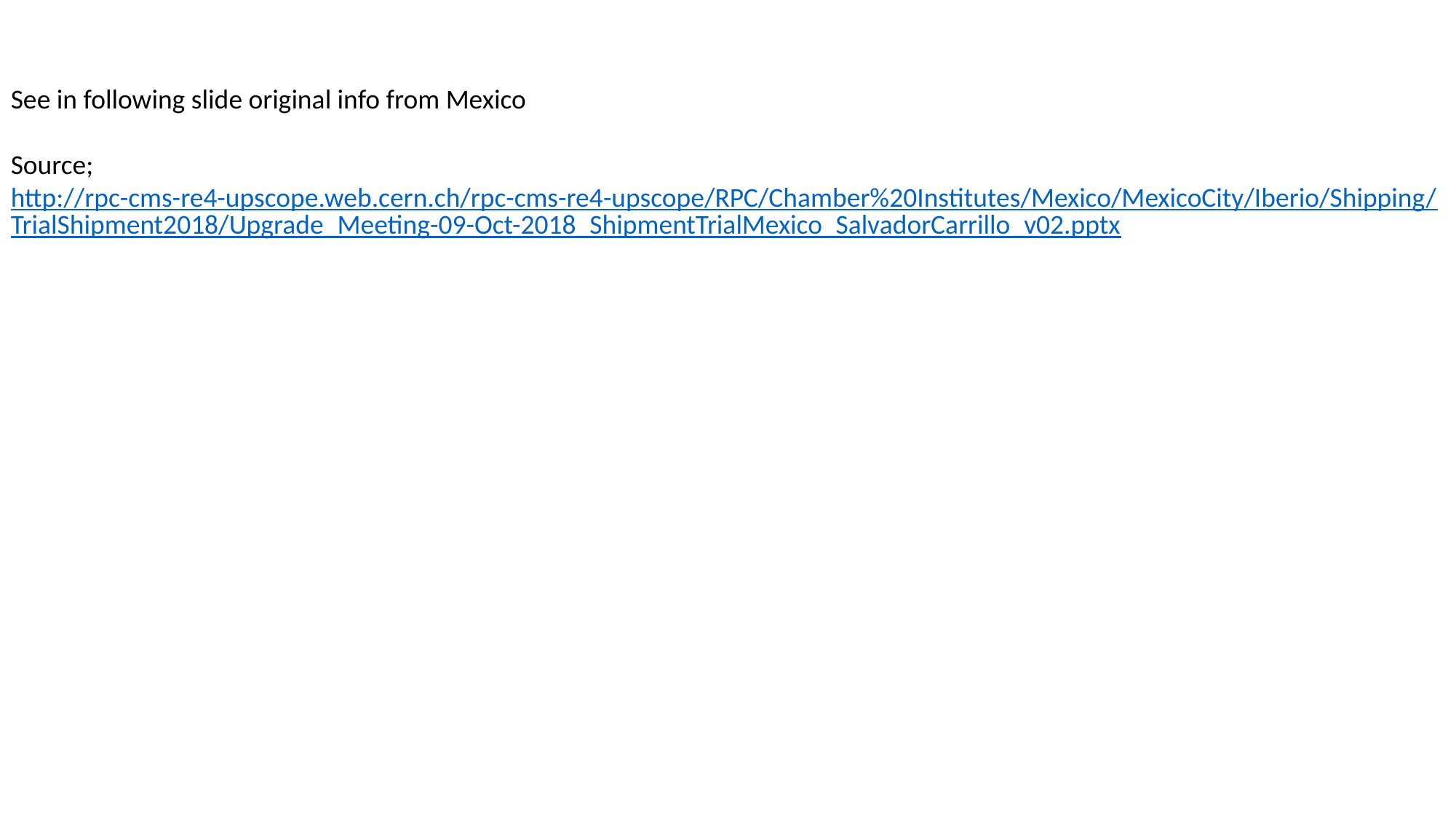

See in following slide original info from Mexico

Source;
http://rpc-cms-re4-upscope.web.cern.ch/rpc-cms-re4-upscope/RPC/Chamber%20Institutes/Mexico/MexicoCity/Iberio/Shipping/TrialShipment2018/Upgrade_Meeting-09-Oct-2018_ShipmentTrialMexico_SalvadorCarrillo_v02.pptx